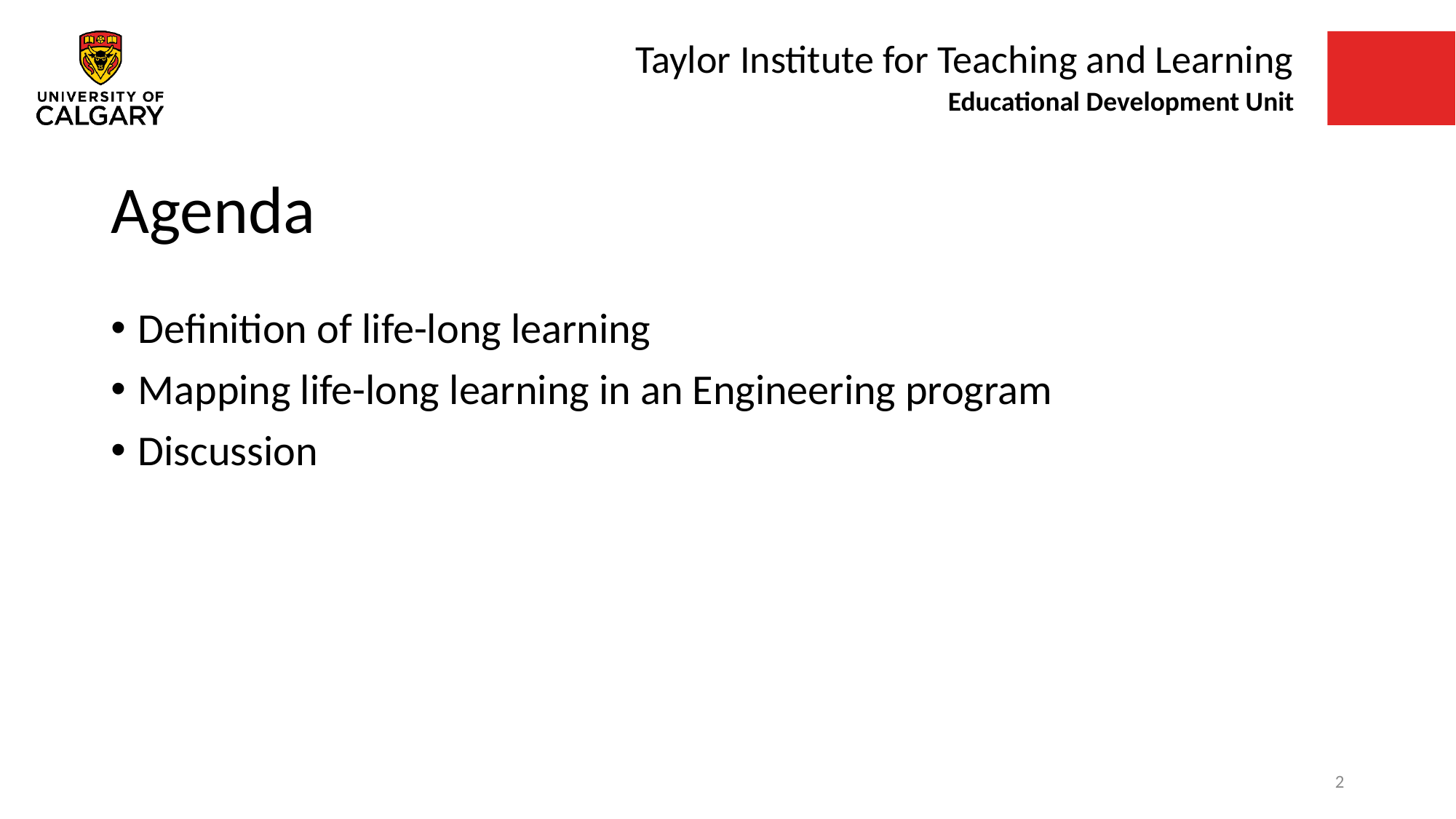

# Agenda
Definition of life-long learning
Mapping life-long learning in an Engineering program
Discussion
2